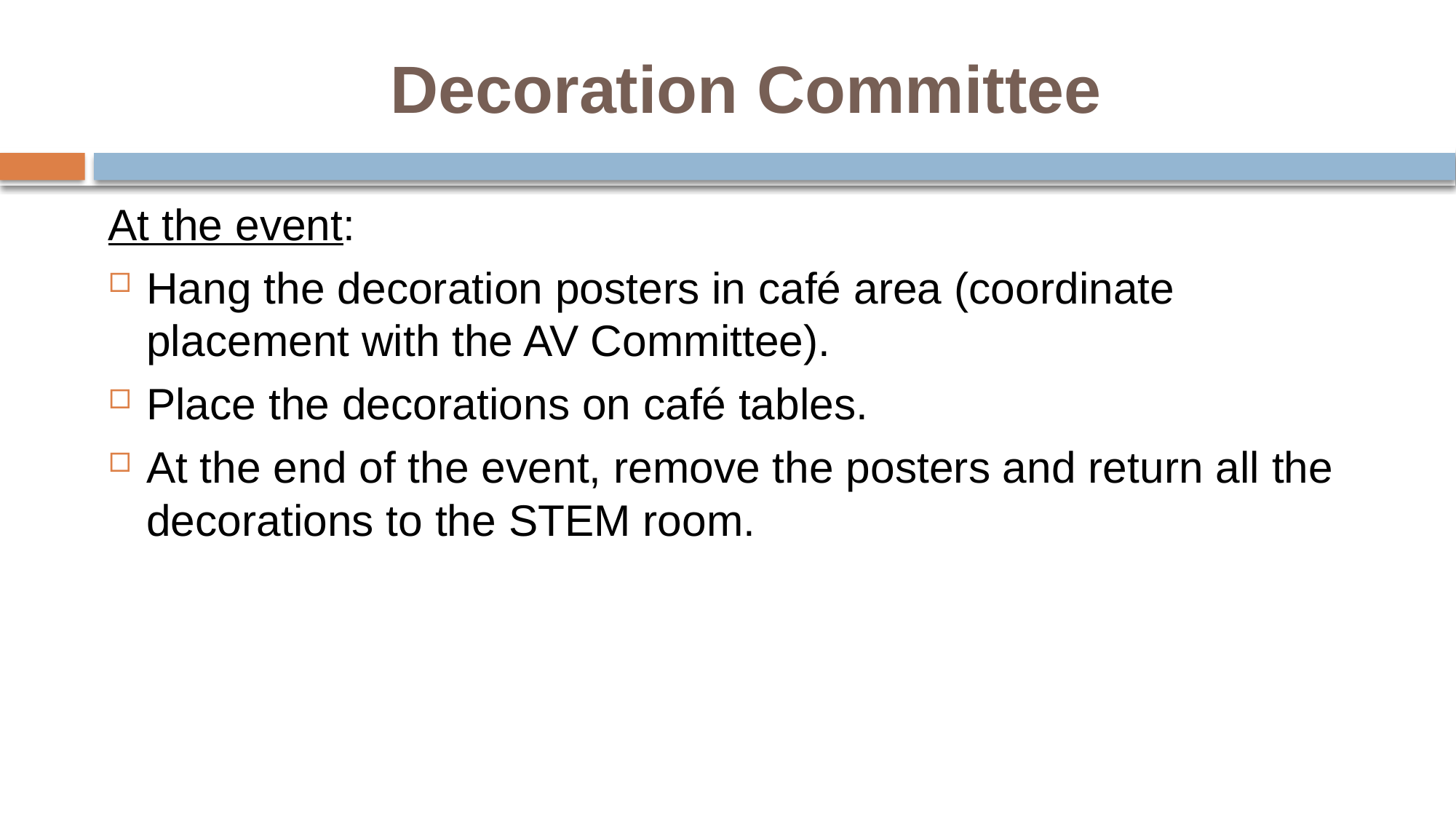

# Decoration Committee
At the event:
Hang the decoration posters in café area (coordinate placement with the AV Committee).
Place the decorations on café tables.
At the end of the event, remove the posters and return all the decorations to the STEM room.